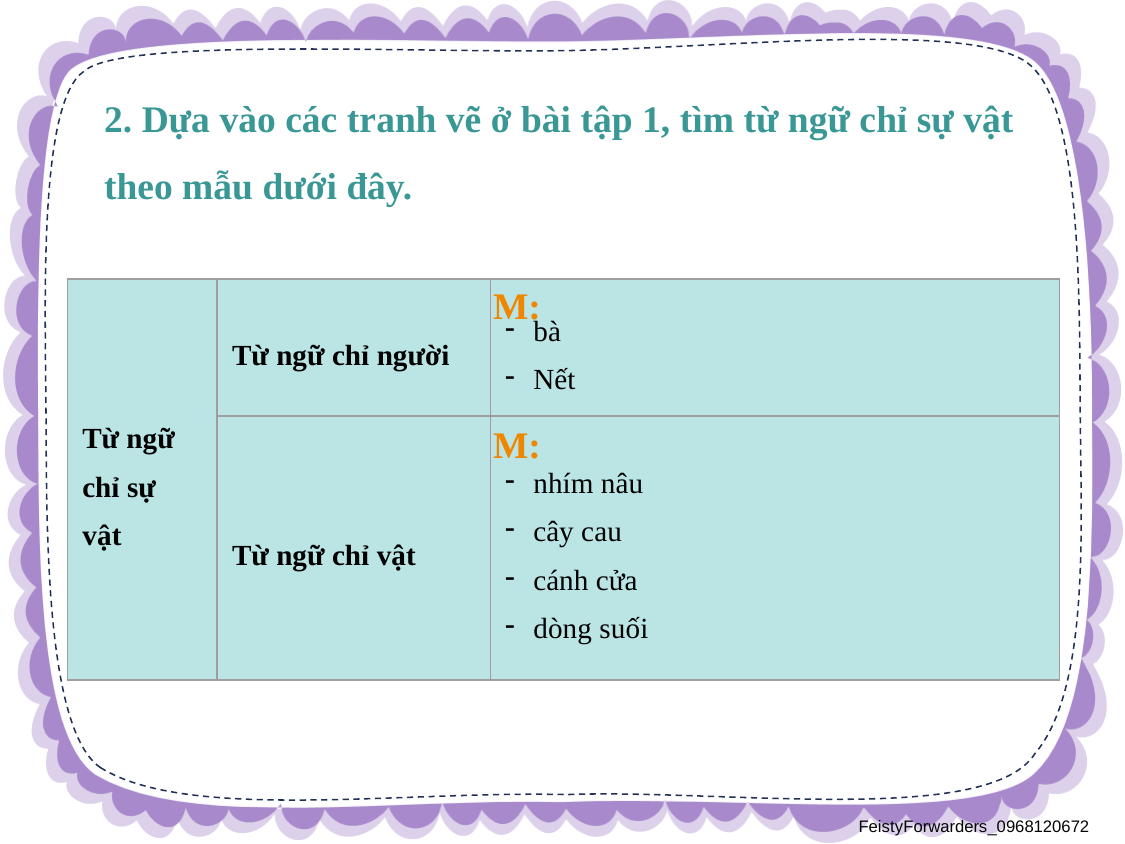

2. Dựa vào các tranh vẽ ở bài tập 1, tìm từ ngữ chỉ sự vật theo mẫu dưới đây.
M:
| Từ ngữ chỉ sự vật | Từ ngữ chỉ người | bà Nết |
| --- | --- | --- |
|  | Từ ngữ chỉ vật | nhím nâu cây cau cánh cửa dòng suối |
M: